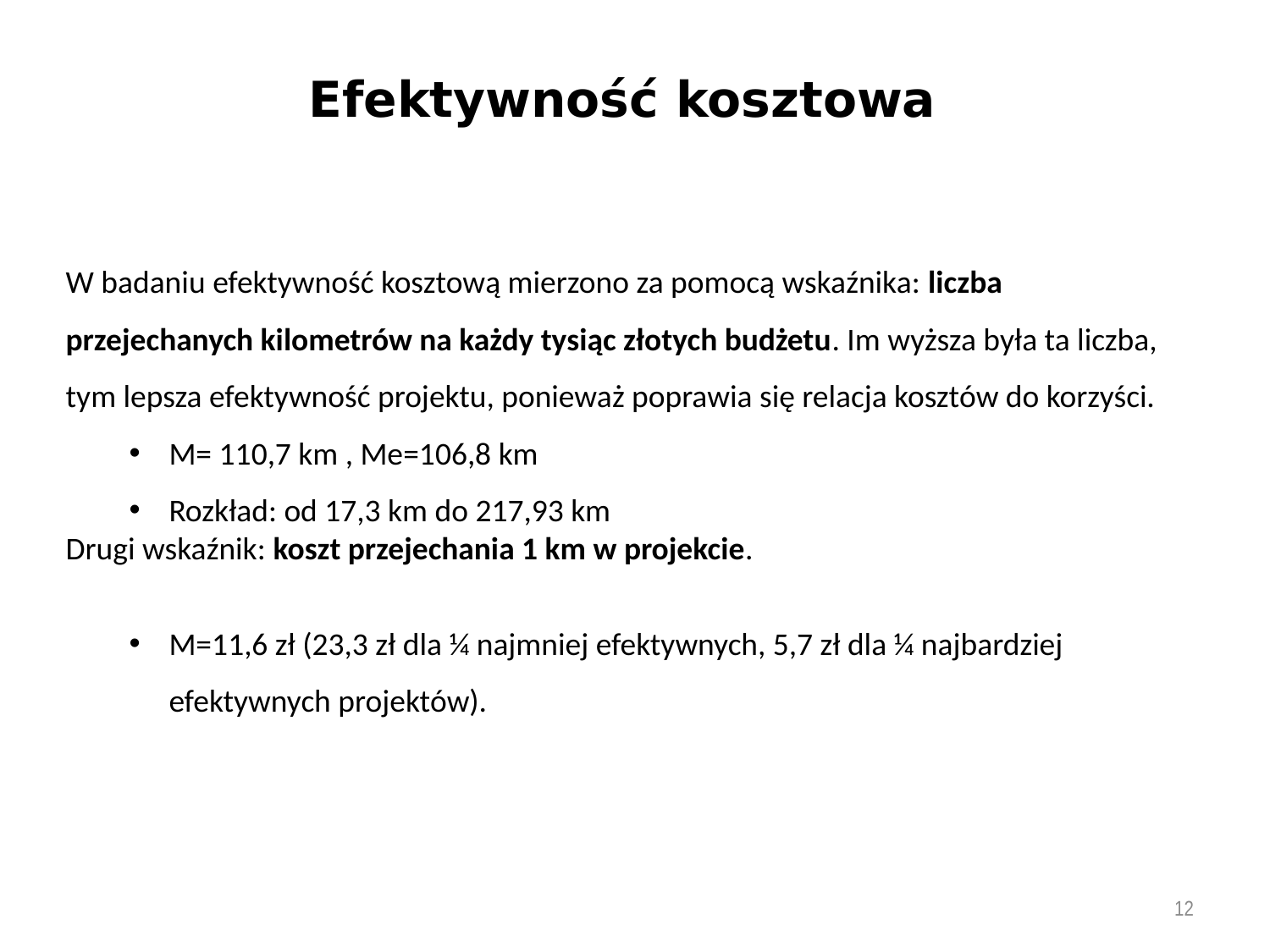

Efektywność kosztowa
W badaniu efektywność kosztową mierzono za pomocą wskaźnika: liczba przejechanych kilometrów na każdy tysiąc złotych budżetu. Im wyższa była ta liczba, tym lepsza efektywność projektu, ponieważ poprawia się relacja kosztów do korzyści.
M= 110,7 km , Me=106,8 km
Rozkład: od 17,3 km do 217,93 km
Drugi wskaźnik: koszt przejechania 1 km w projekcie.

M=11,6 zł (23,3 zł dla ¼ najmniej efektywnych, 5,7 zł dla ¼ najbardziej efektywnych projektów).
12